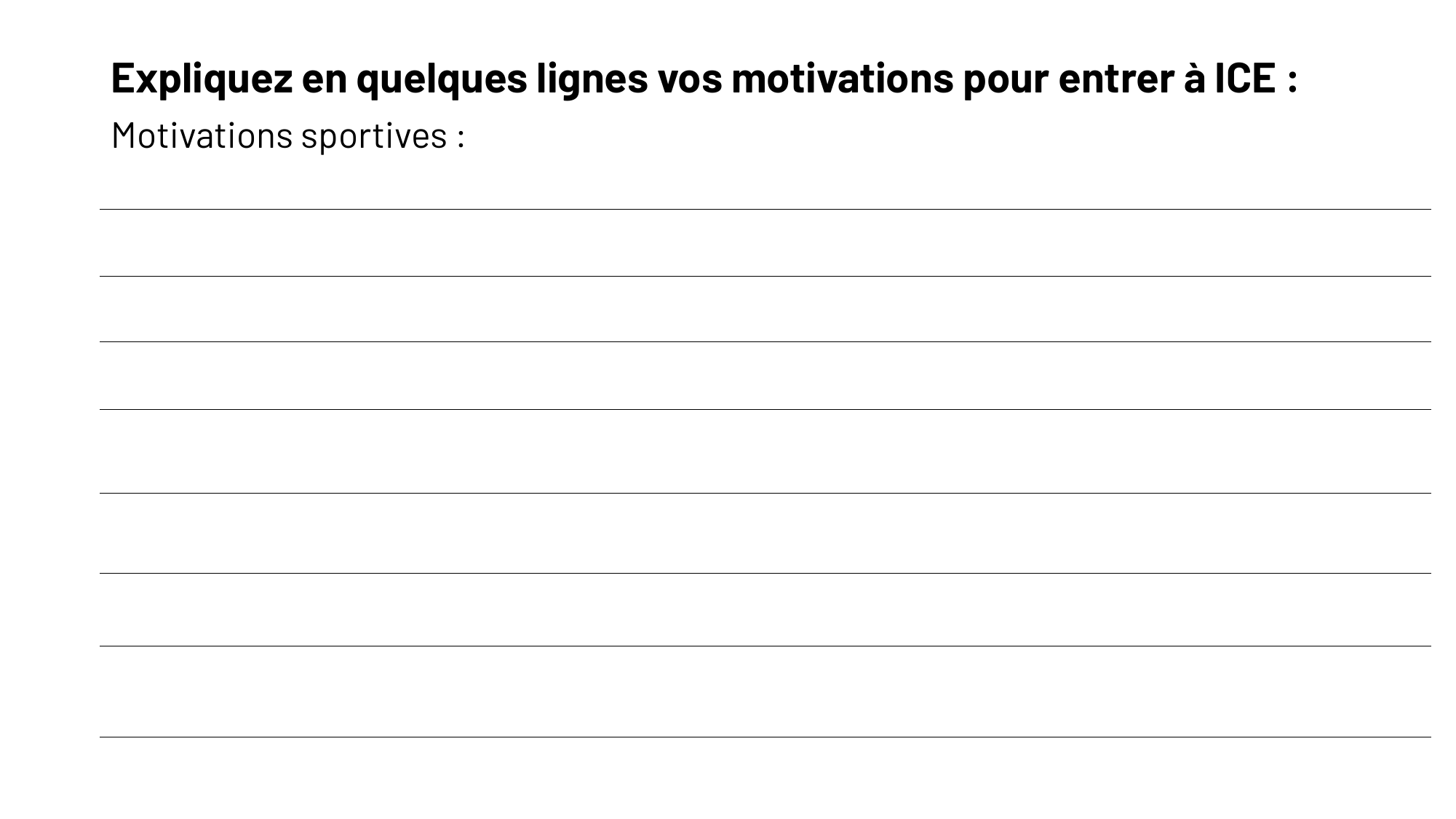

Expliquez en quelques lignes vos motivations pour entrer à ICE :
Motivations sportives :